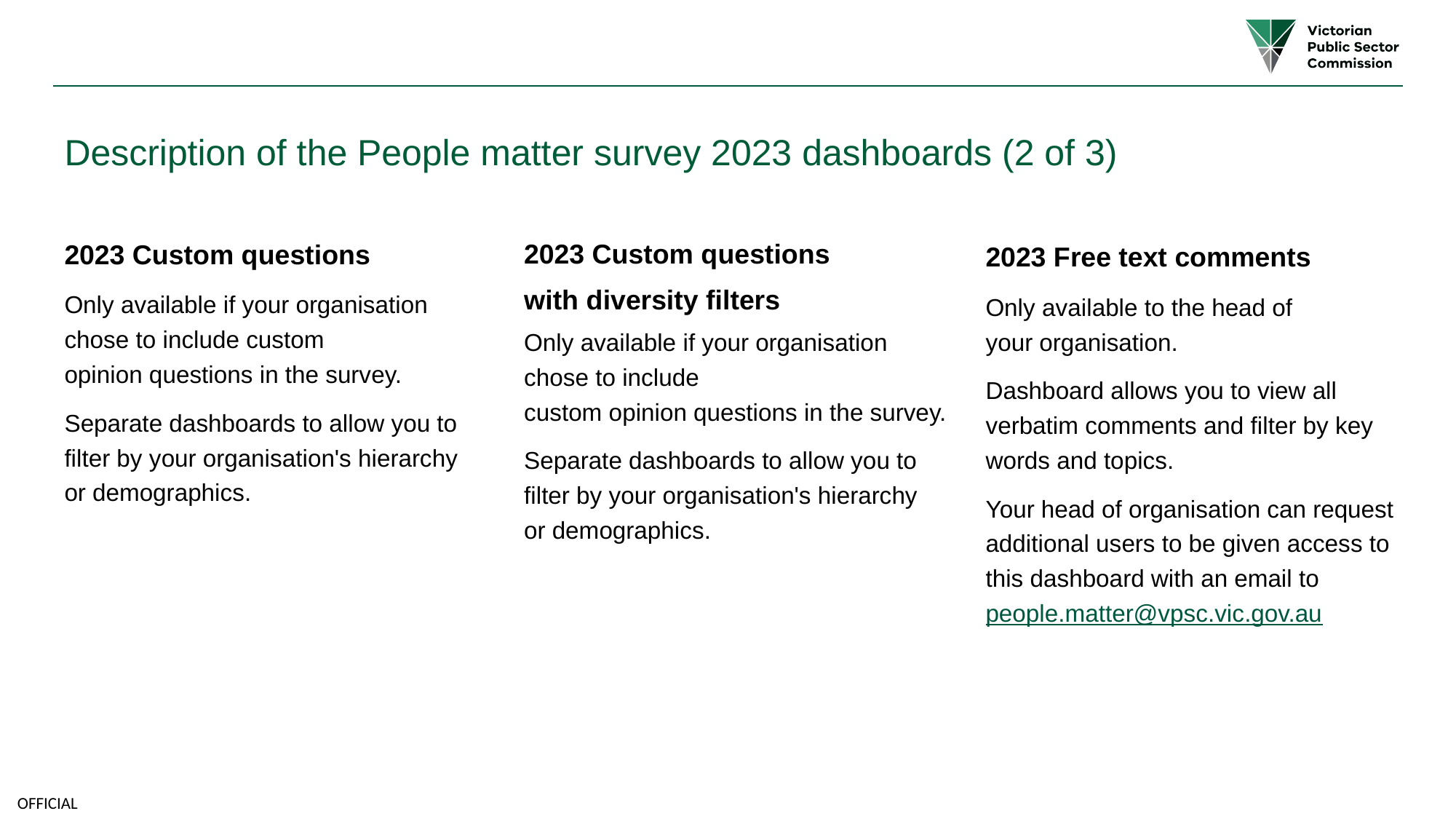

Description of the People matter survey 2023 dashboards (2 of 3)
2023 Custom questions
with diversity filters
Only available if your organisation chose to include custom opinion questions in the survey.
Separate dashboards to allow you to filter by your organisation's hierarchy or demographics.

2023 Custom questions
Only available if your organisation chose to include custom opinion questions in the survey.
Separate dashboards to allow you to filter by your organisation's hierarchy or demographics.
2023 Free text comments
Only available to the head of your organisation.
Dashboard allows you to view all verbatim comments and filter by key words and topics.
Your head of organisation can request additional users to be given access to this dashboard with an email to people.matter@vpsc.vic.gov.au